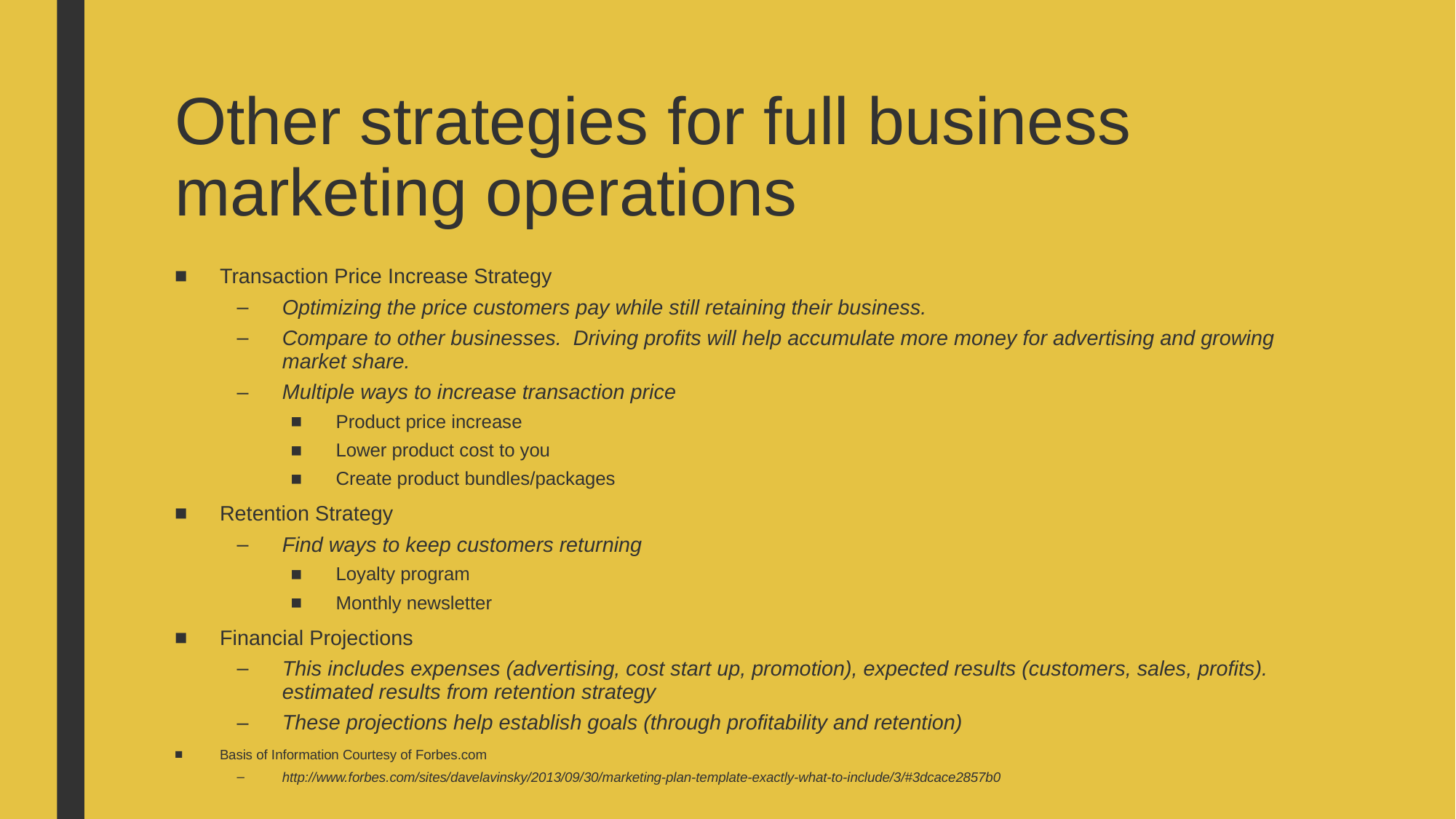

# Other strategies for full business marketing operations
Transaction Price Increase Strategy
Optimizing the price customers pay while still retaining their business.
Compare to other businesses.  Driving profits will help accumulate more money for advertising and growing market share.
Multiple ways to increase transaction price
Product price increase
Lower product cost to you
Create product bundles/packages
Retention Strategy
Find ways to keep customers returning
Loyalty program
Monthly newsletter
Financial Projections
This includes expenses (advertising, cost start up, promotion), expected results (customers, sales, profits). estimated results from retention strategy
These projections help establish goals (through profitability and retention)
Basis of Information Courtesy of Forbes.com
http://www.forbes.com/sites/davelavinsky/2013/09/30/marketing-plan-template-exactly-what-to-include/3/#3dcace2857b0